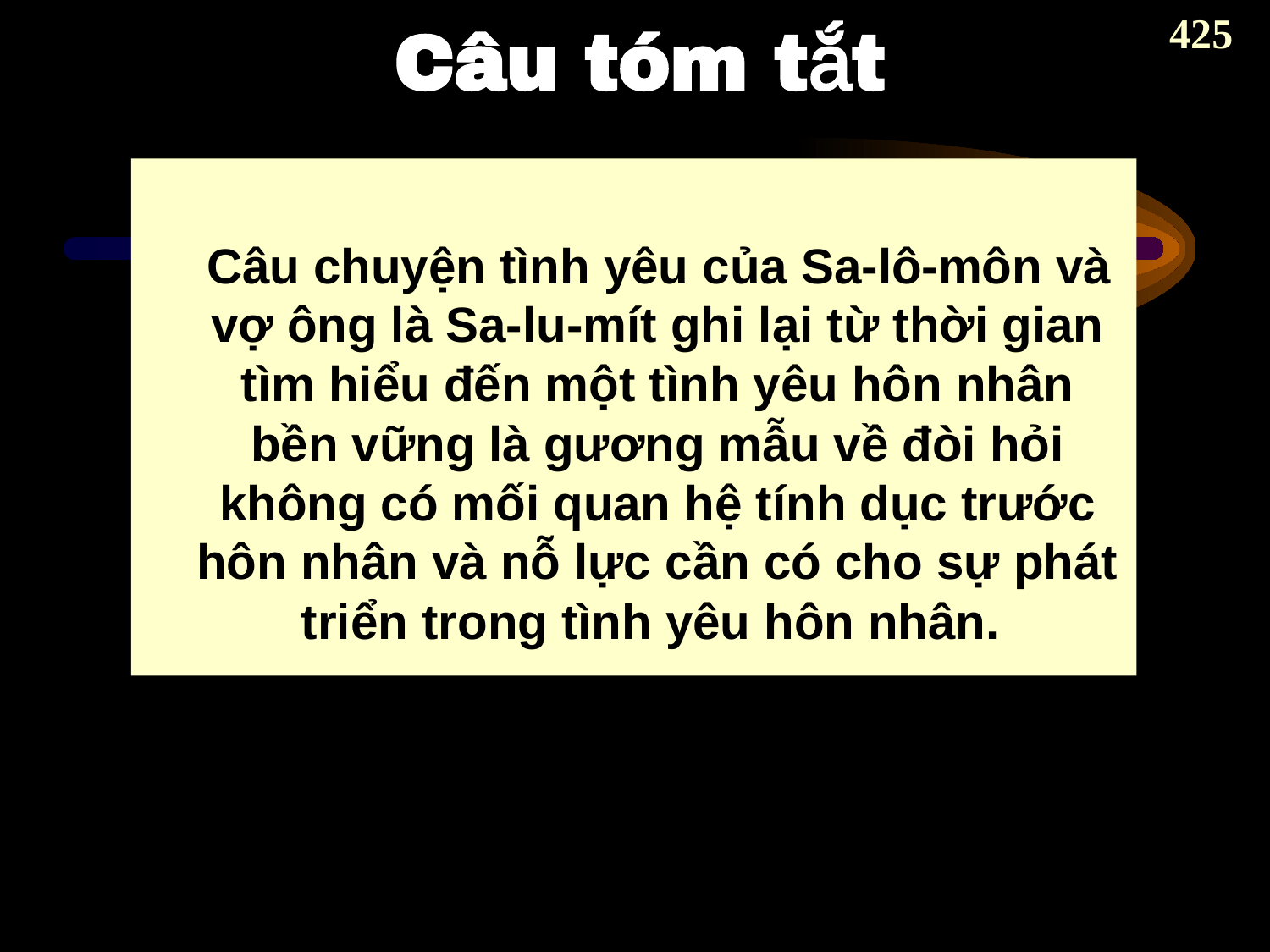

425
# Câu tóm tắt

Câu chuyện tình yêu của Sa-lô-môn và vợ ông là Sa-lu-mít ghi lại từ thời gian tìm hiểu đến một tình yêu hôn nhân bền vững là gương mẫu về đòi hỏi không có mối quan hệ tính dục trước hôn nhân và nỗ lực cần có cho sự phát triển trong tình yêu hôn nhân.